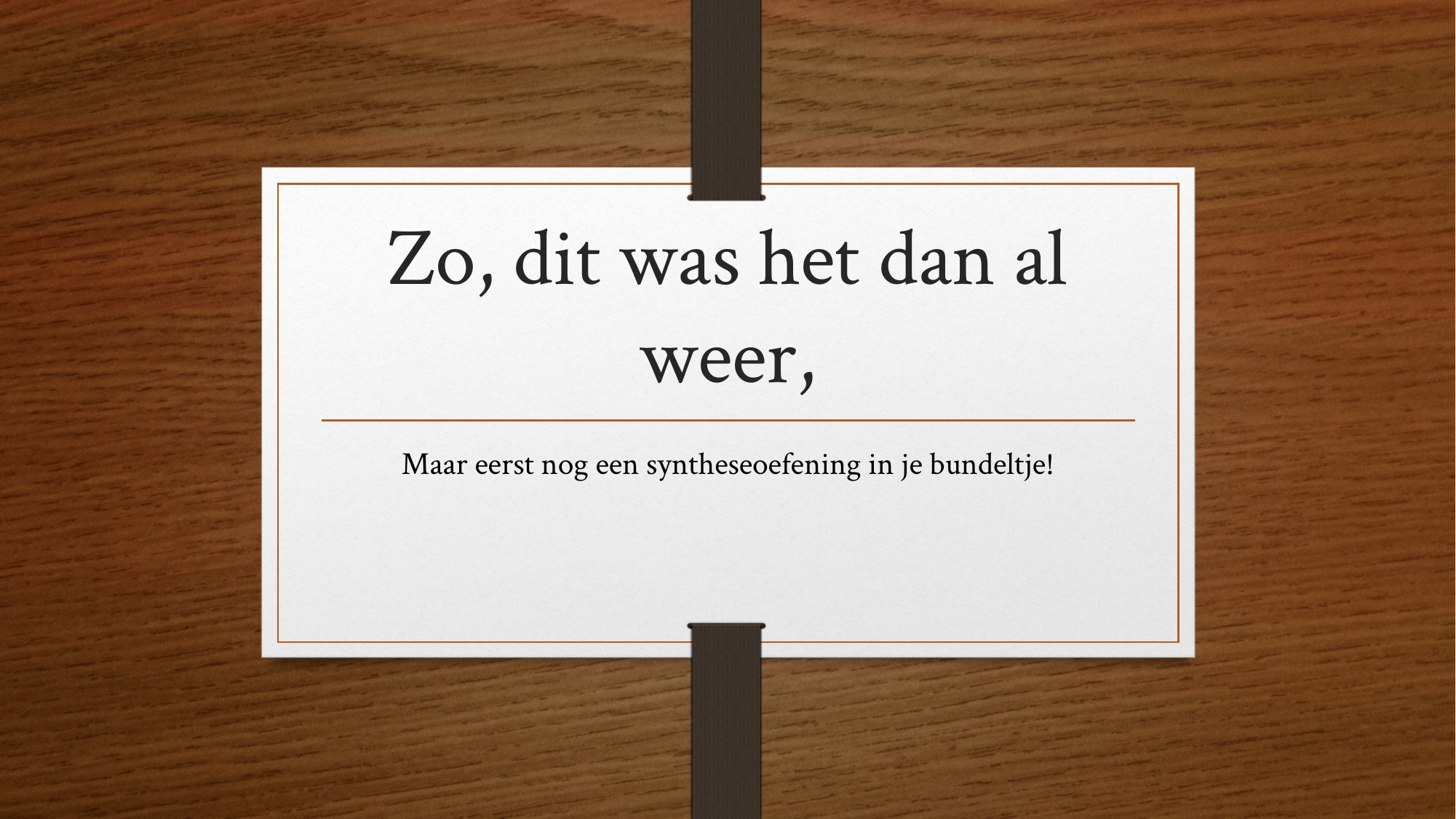

# Zo, dit was het dan al weer,
Maar eerst nog een syntheseoefening in je bundeltje!